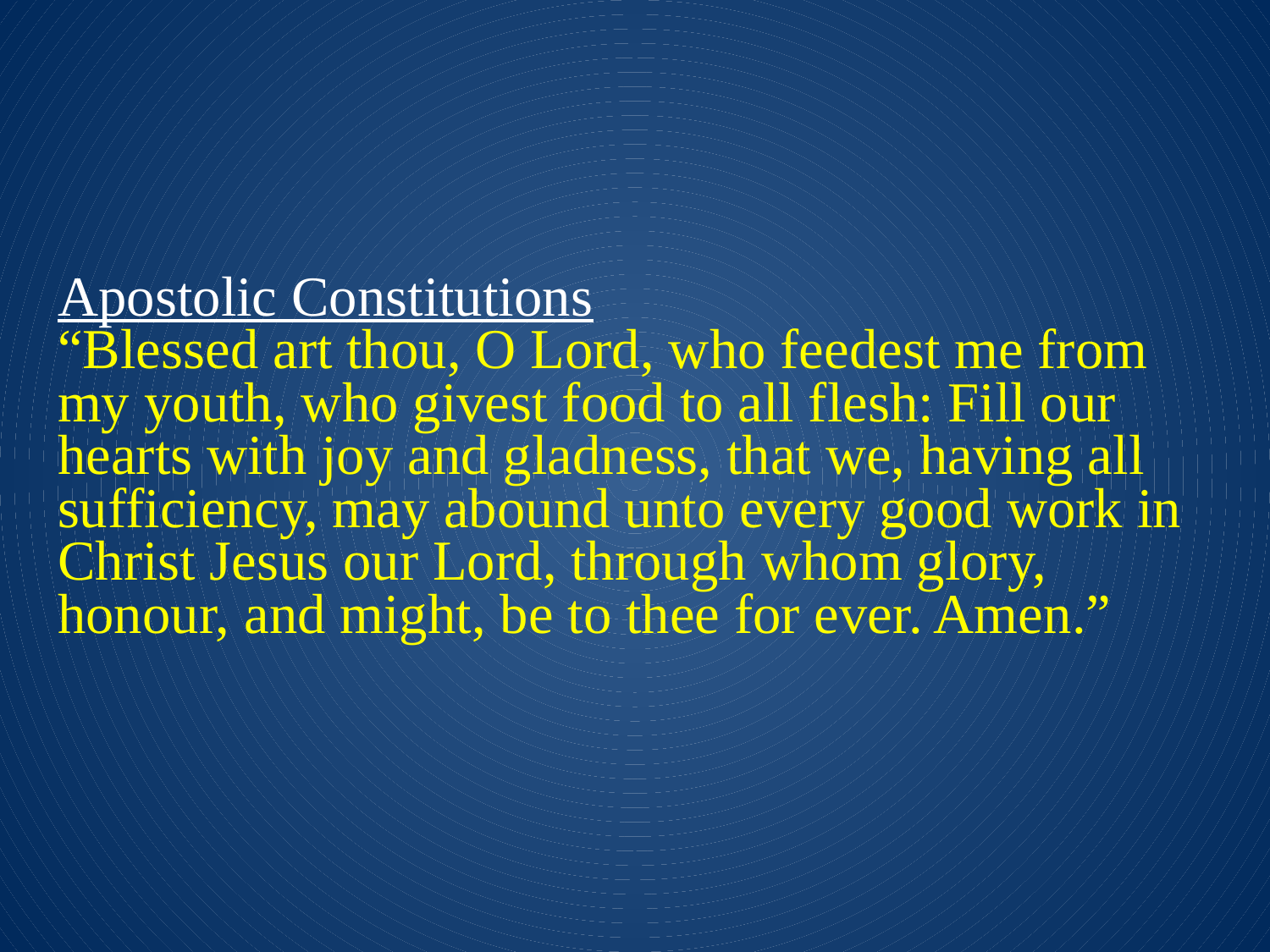

Apostolic Constitutions
“Blessed art thou, O Lord, who feedest me from my youth, who givest food to all flesh: Fill our hearts with joy and gladness, that we, having all sufficiency, may abound unto every good work in Christ Jesus our Lord, through whom glory, honour, and might, be to thee for ever. Amen.”